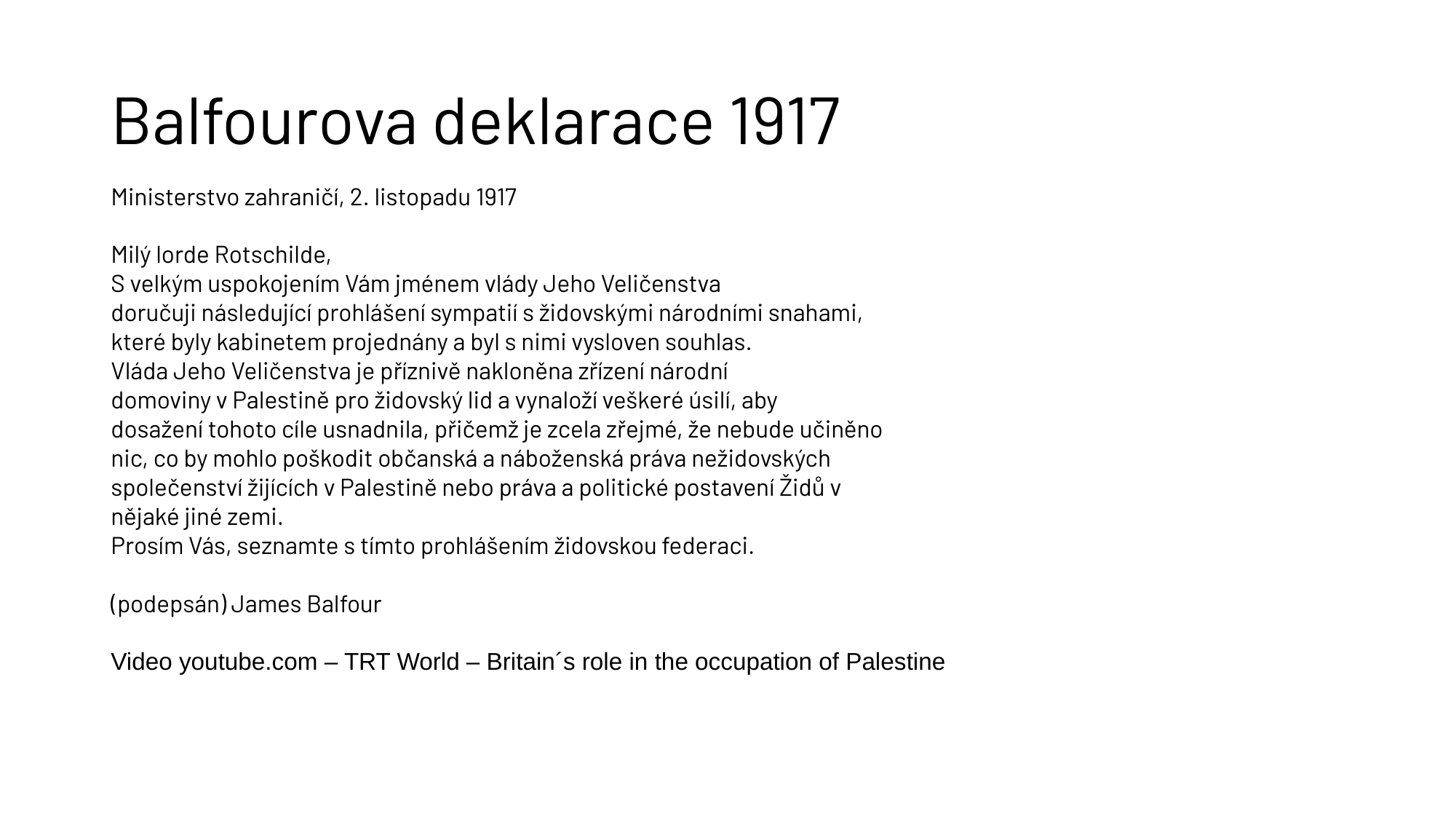

# Balfourova deklarace 1917
Ministerstvo zahraničí, 2. listopadu 1917
Milý lorde Rotschilde,
S velkým uspokojením Vám jménem vlády Jeho Veličenstva
doručuji následující prohlášení sympatií s židovskými národními snahami,
které byly kabinetem projednány a byl s nimi vysloven souhlas.
Vláda Jeho Veličenstva je příznivě nakloněna zřízení národní
domoviny v Palestině pro židovský lid a vynaloží veškeré úsilí, aby
dosažení tohoto cíle usnadnila, přičemž je zcela zřejmé, že nebude učiněno
nic, co by mohlo poškodit občanská a náboženská práva nežidovských
společenství žijících v Palestině nebo práva a politické postavení Židů v
nějaké jiné zemi.
Prosím Vás, seznamte s tímto prohlášením židovskou federaci.
(podepsán) James Balfour

Video youtube.com – TRT World – Britain´s role in the occupation of Palestine